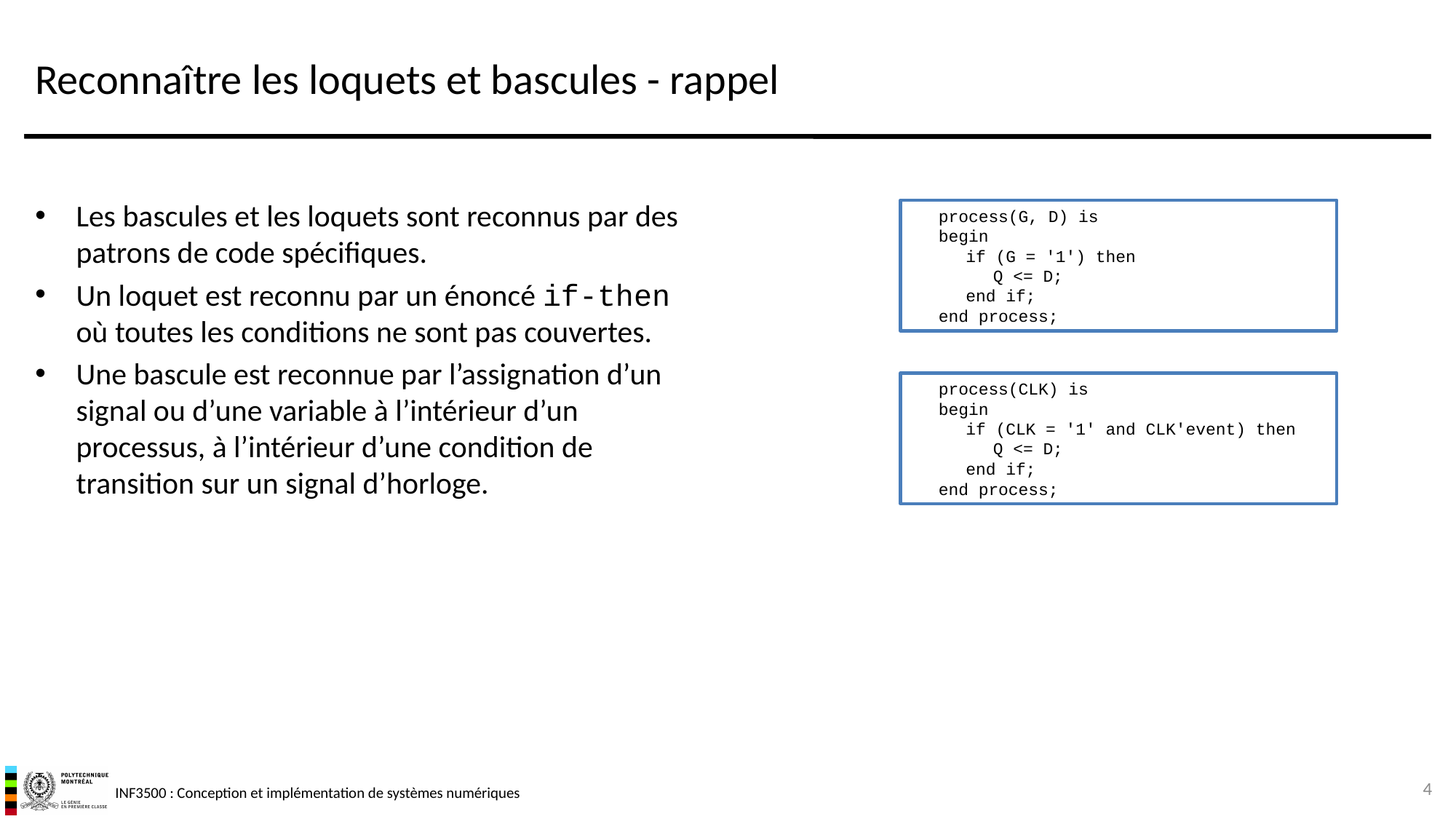

# Reconnaître les loquets et bascules - rappel
Les bascules et les loquets sont reconnus par des patrons de code spécifiques.
Un loquet est reconnu par un énoncé if-then où toutes les conditions ne sont pas couvertes.
Une bascule est reconnue par l’assignation d’un signal ou d’une variable à l’intérieur d’un processus, à l’intérieur d’une condition de transition sur un signal d’horloge.
	process(G, D) is
	begin
		if (G = '1') then
			Q <= D;
		end if;
	end process;
	process(CLK) is
	begin
		if (CLK = '1' and CLK'event) then
			Q <= D;
		end if;
	end process;
4